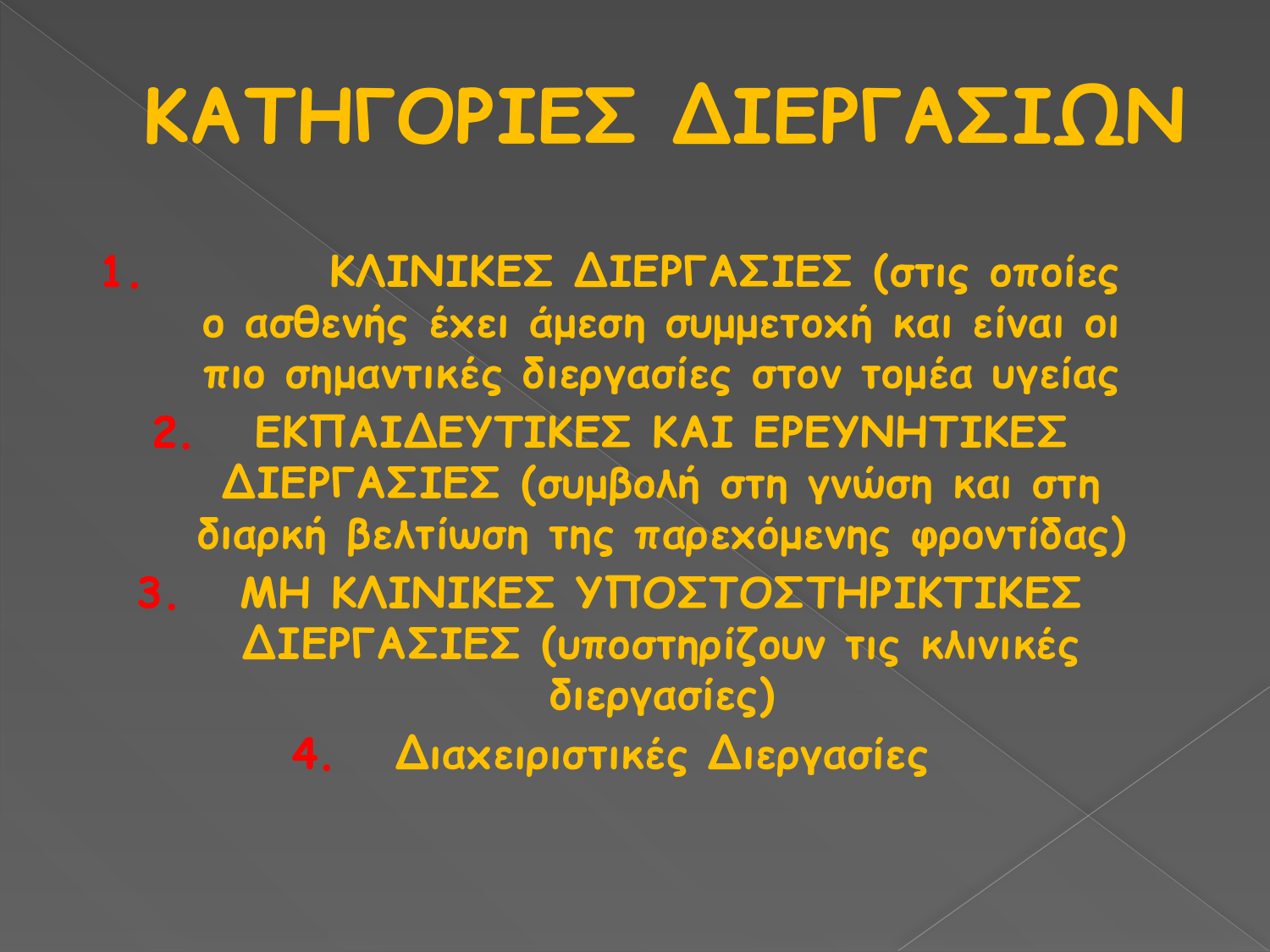

# ΚΑΤΗΓΟΡΙΕΣ ΔΙΕΡΓΑΣΙΩΝ
	ΚΛΙΝΙΚΕΣ ΔΙΕΡΓΑΣΙΕΣ (στις οποίες ο ασθενής έχει άμεση συμμετοχή και είναι οι πιο σημαντικές διεργασίες στον τομέα υγείας
ΕΚΠΑΙΔΕΥΤΙΚΕΣ ΚΑΙ ΕΡΕΥΝΗΤΙΚΕΣ ΔΙΕΡΓΑΣΙΕΣ (συμβολή στη γνώση και στη διαρκή βελτίωση της παρεχόμενης φροντίδας)
ΜΗ ΚΛΙΝΙΚΕΣ ΥΠΟΣΤΟΣΤΗΡΙΚΤΙΚΕΣ ΔΙΕΡΓΑΣΙΕΣ (υποστηρίζουν τις κλινικές διεργασίες)
Διαχειριστικές Διεργασίες